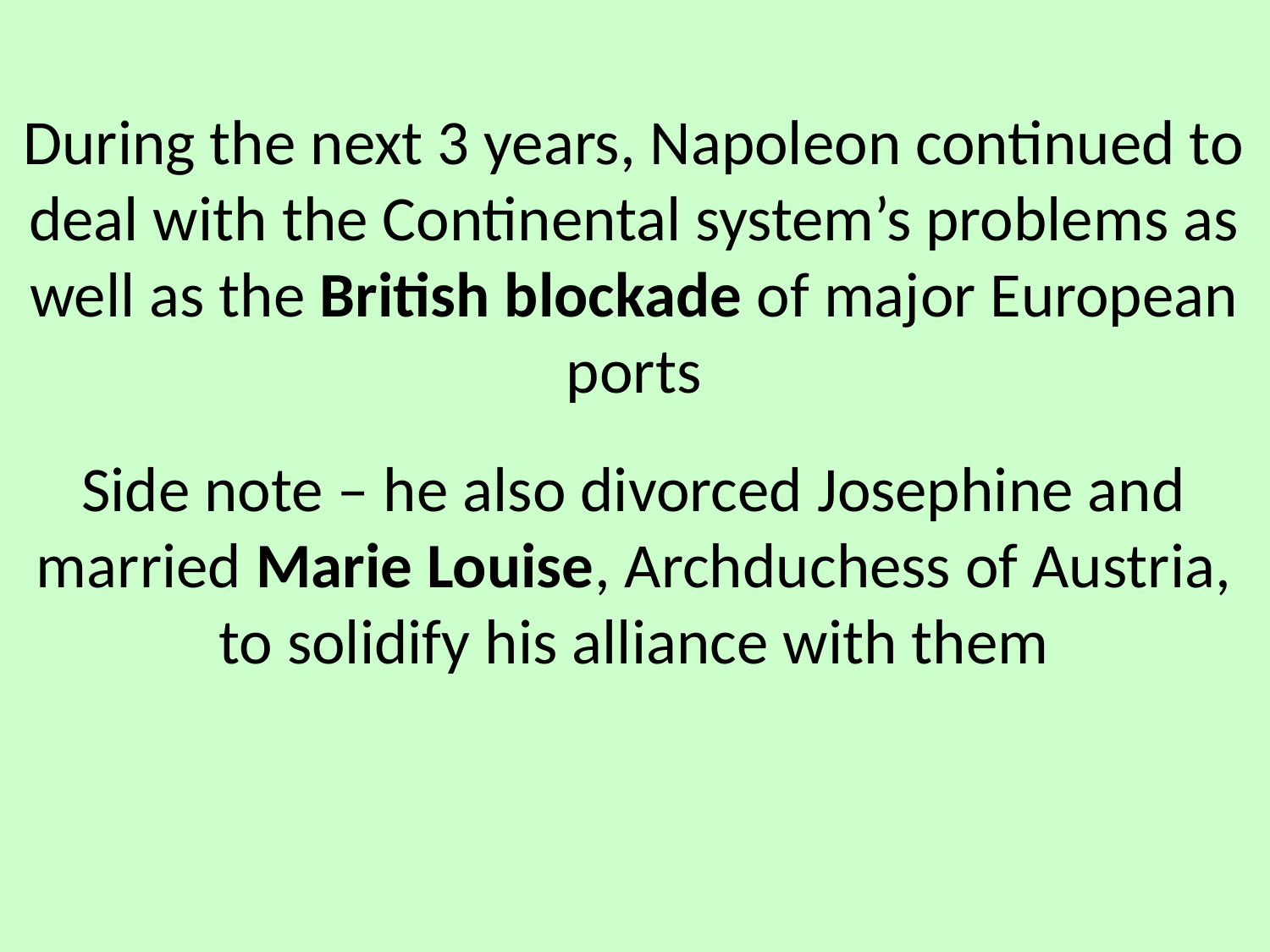

During the next 3 years, Napoleon continued to deal with the Continental system’s problems as well as the British blockade of major European ports

Side note – he also divorced Josephine and married Marie Louise, Archduchess of Austria, to solidify his alliance with them